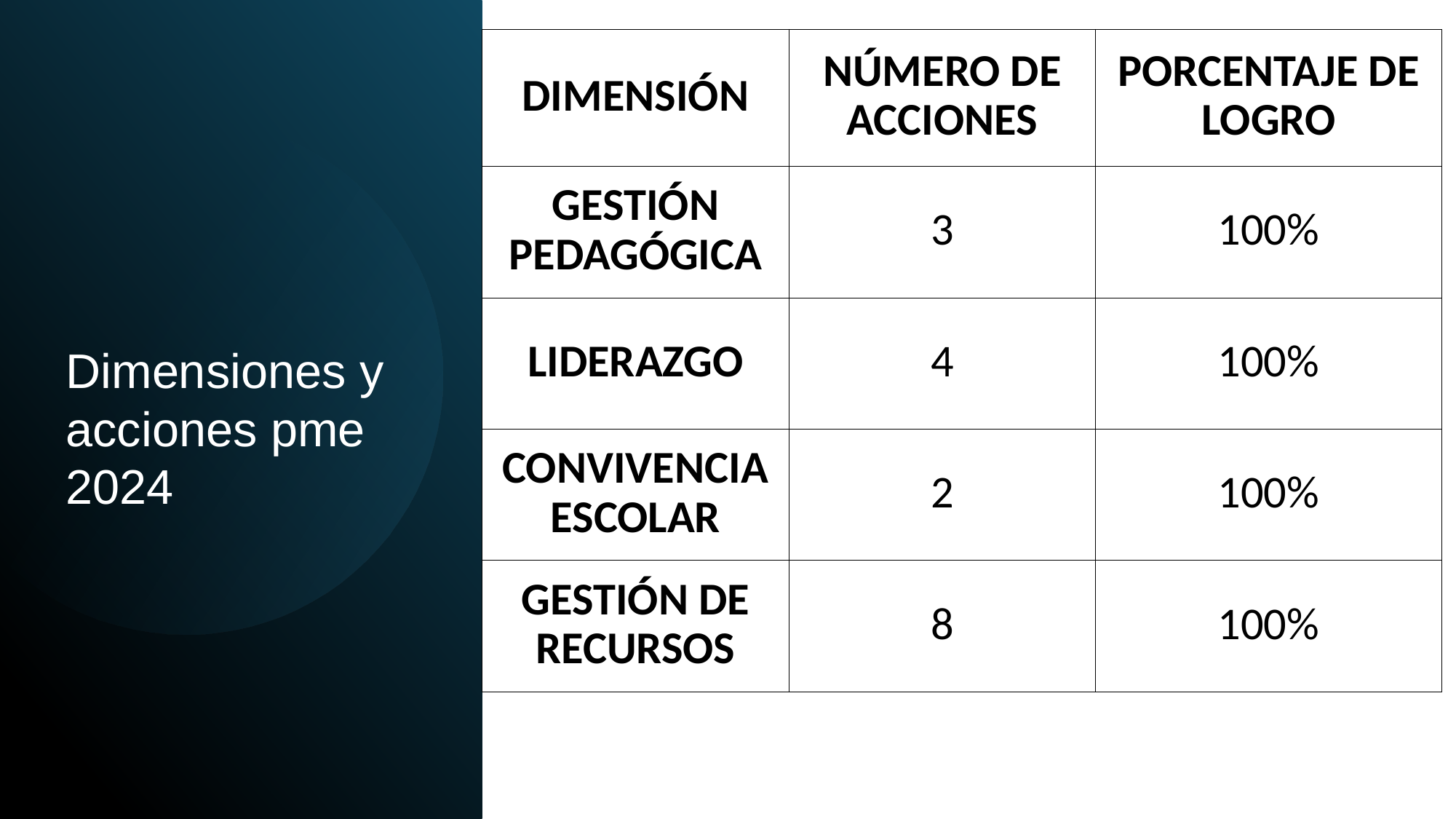

| DIMENSIÓN | NÚMERO DE ACCIONES | PORCENTAJE DE LOGRO |
| --- | --- | --- |
| GESTIÓN PEDAGÓGICA | 3 | 100% |
| LIDERAZGO | 4 | 100% |
| CONVIVENCIA ESCOLAR | 2 | 100% |
| GESTIÓN DE RECURSOS | 8 | 100% |

Dimensiones y acciones pme 2024